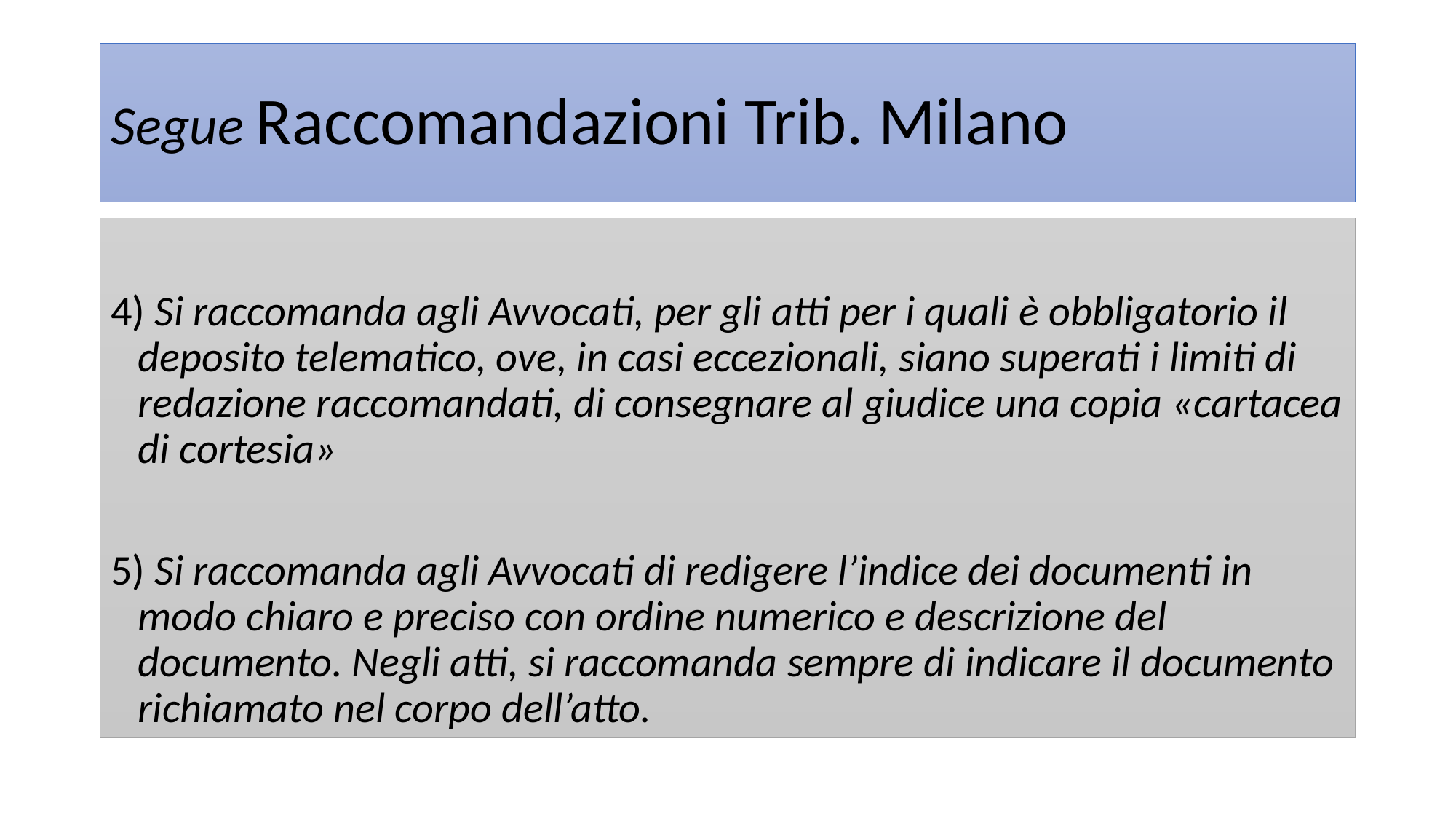

# Segue Raccomandazioni Trib. Milano

4) Si raccomanda agli Avvocati, per gli atti per i quali è obbligatorio il deposito telematico, ove, in casi eccezionali, siano superati i limiti di redazione raccomandati, di consegnare al giudice una copia «cartacea di cortesia»

5) Si raccomanda agli Avvocati di redigere l’indice dei documenti in modo chiaro e preciso con ordine numerico e descrizione del documento. Negli atti, si raccomanda sempre di indicare il documento richiamato nel corpo dell’atto.